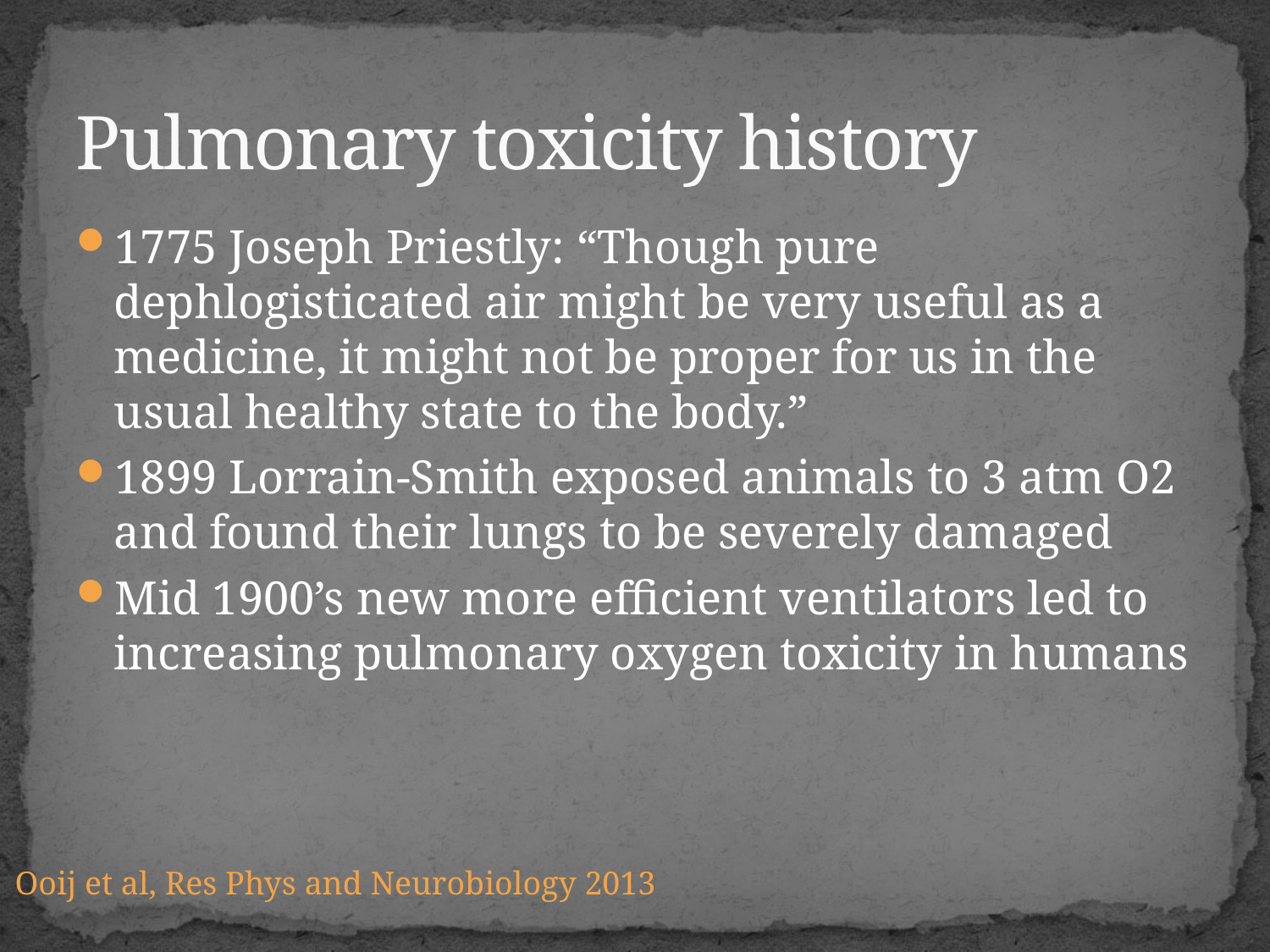

# Pulmonary toxicity history
1775 Joseph Priestly: “Though pure dephlogisticated air might be very useful as a medicine, it might not be proper for us in the usual healthy state to the body.”
1899 Lorrain-Smith exposed animals to 3 atm O2 and found their lungs to be severely damaged
Mid 1900’s new more efficient ventilators led to increasing pulmonary oxygen toxicity in humans
Ooij et al, Res Phys and Neurobiology 2013